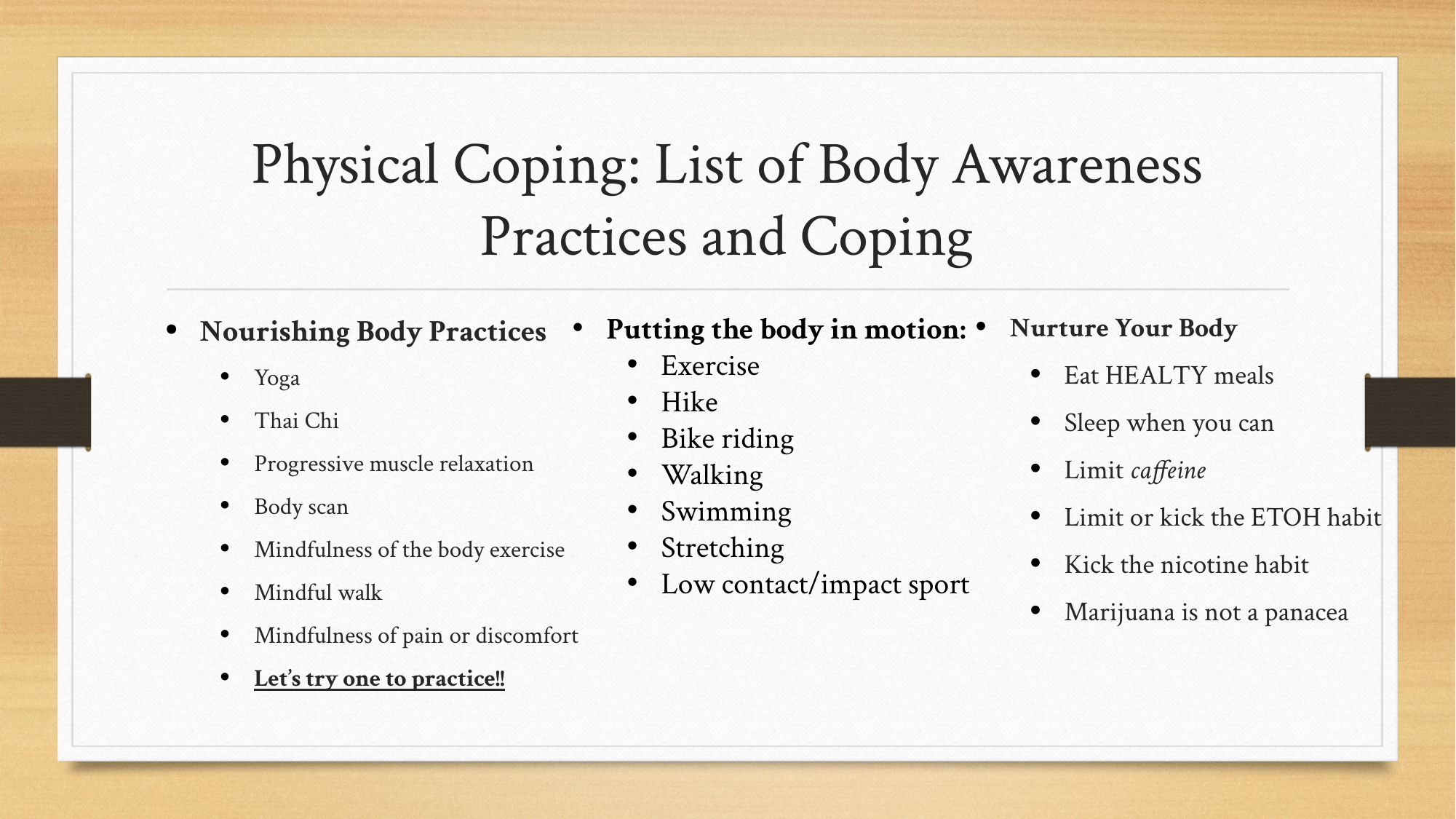

# Physical Coping: List of Body Awareness Practices and Coping
Putting the body in motion:
Exercise
Hike
Bike riding
Walking
Swimming
Stretching
Low contact/impact sport

Nurture Your Body
Eat HEALTY meals
Sleep when you can
Limit caffeine
Limit or kick the ETOH habit
Kick the nicotine habit
Marijuana is not a panacea

Nourishing Body Practices
Yoga
Thai Chi
Progressive muscle relaxation
Body scan
Mindfulness of the body exercise
Mindful walk
Mindfulness of pain or discomfort
Let’s try one to practice!!